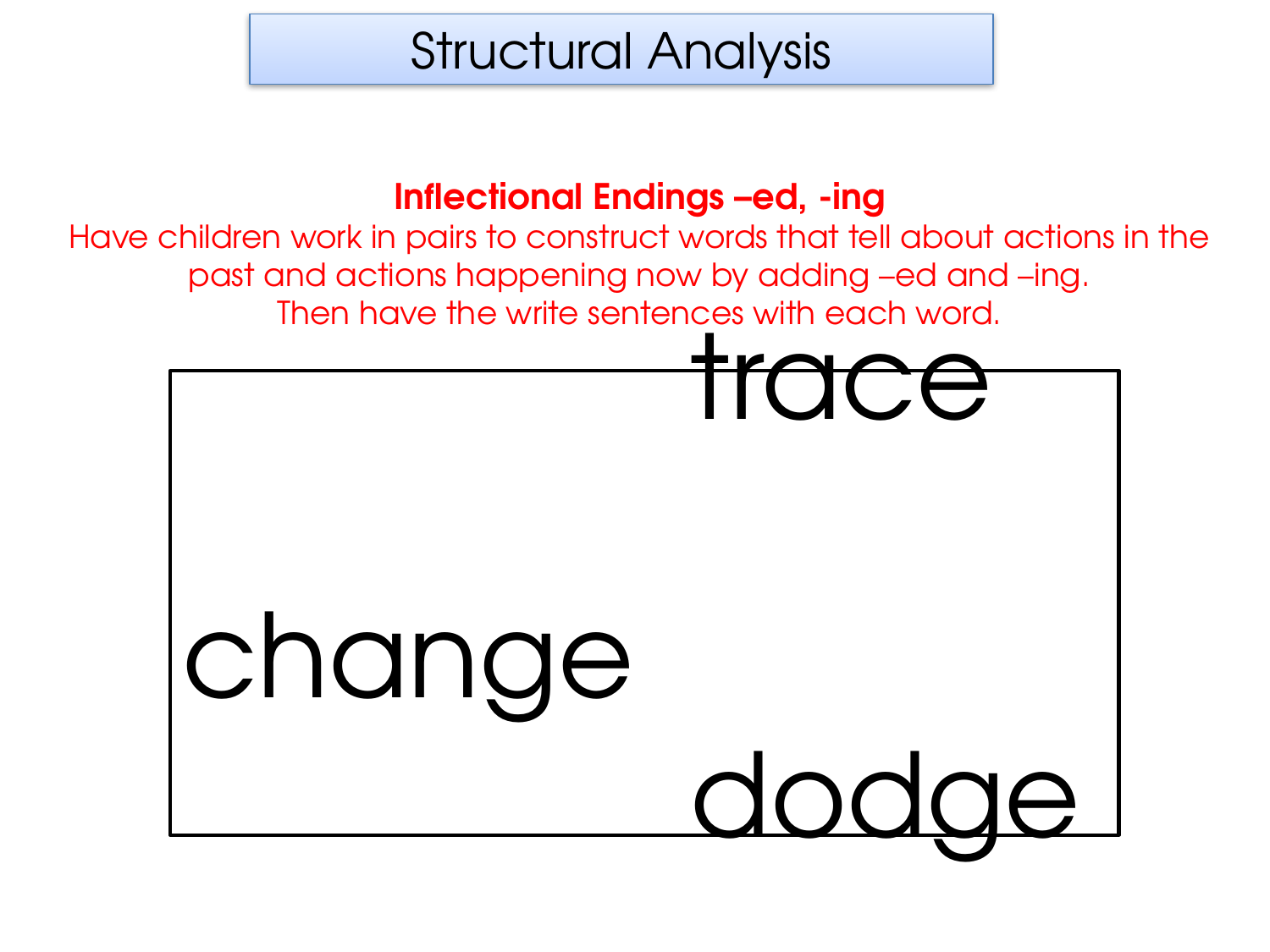

Structural Analysis
Inflectional Endings –ed, -ing
Have children work in pairs to construct words that tell about actions in the past and actions happening now by adding –ed and –ing.
Then have the write sentences with each word.
				trace
				change
				dodge